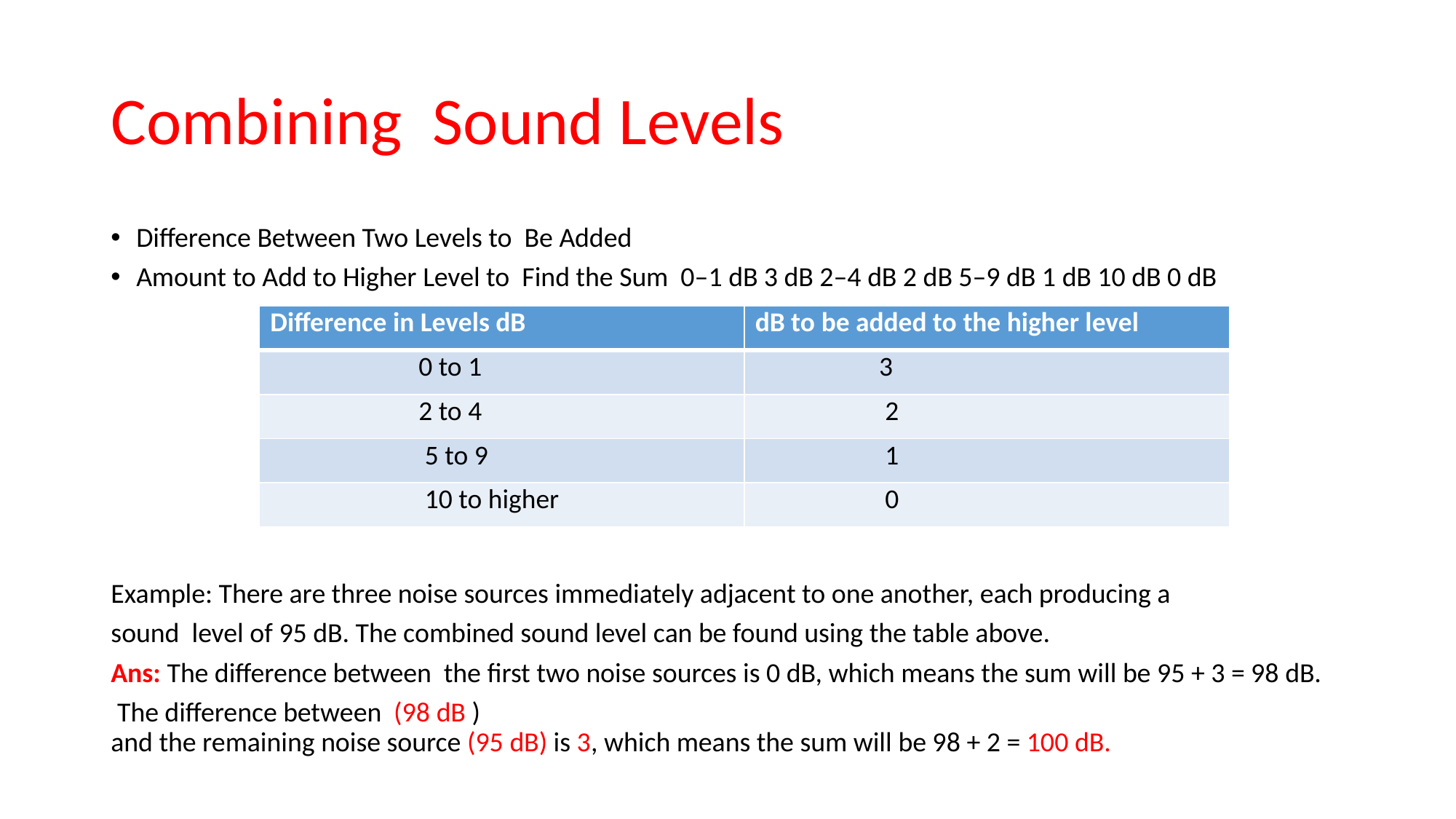

# Combining  Sound Levels
Difference Between Two Levels to  Be Added
Amount to Add to Higher Level to  Find the Sum  0–1 dB 3 dB 2–4 dB 2 dB 5–9 dB 1 dB 10 dB 0 dB

Example: There are three noise sources immediately adjacent to one another, each producing a
sound  level of 95 dB. The combined sound level can be found using the table above.
Ans: The difference between  the first two noise sources is 0 dB, which means the sum will be 95 + 3 = 98 dB.
 The difference between  (98 dB ) and the remaining noise source (95 dB) is 3, which means the sum will be 98 + 2 = 100 dB.
| Difference in Levels dB | dB to be added to the higher level |
| --- | --- |
| 0 to 1 | 3 |
| 2 to 4 | 2 |
| 5 to 9 | 1 |
| 10 to higher | 0 |